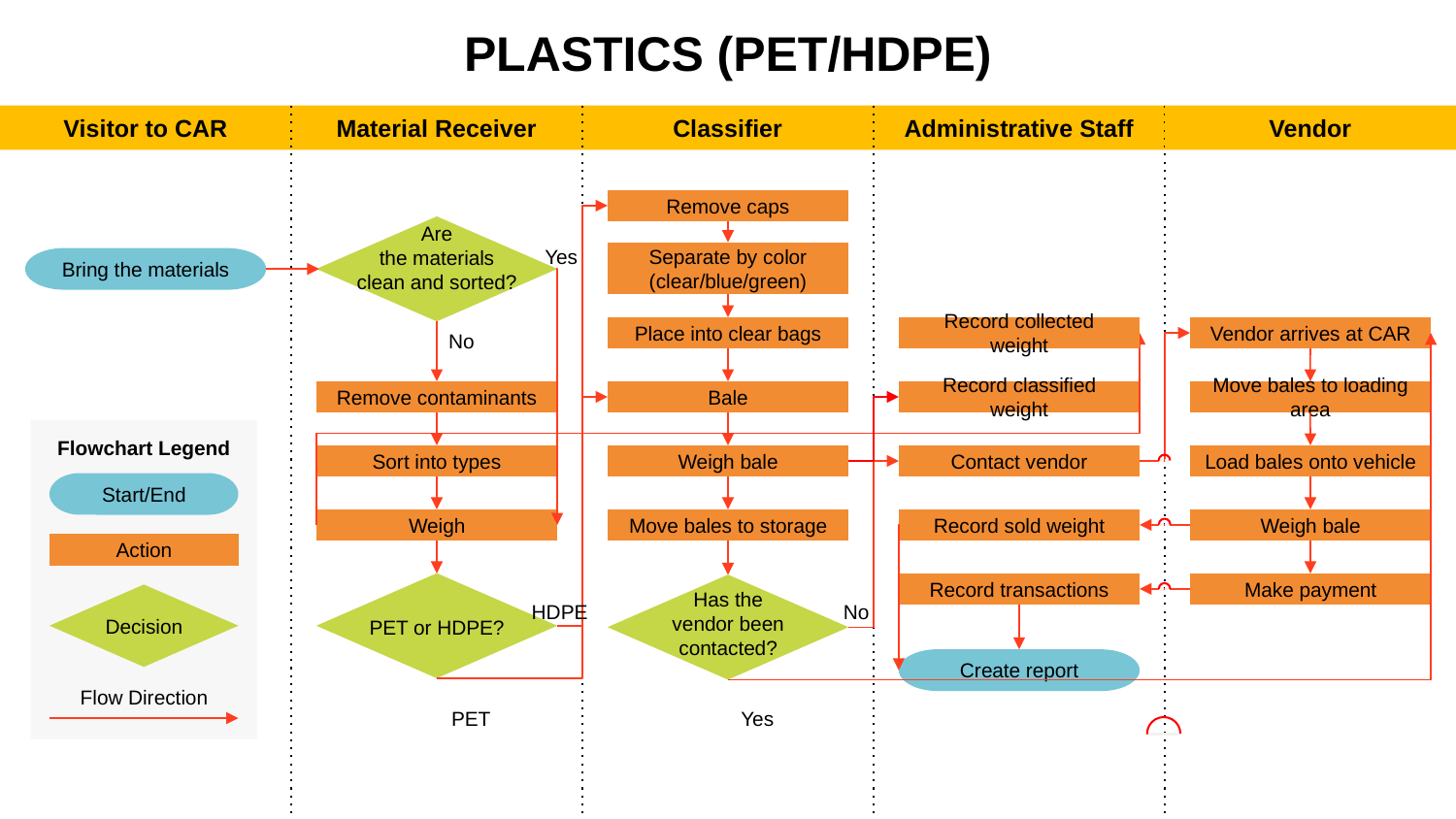

PLASTICS (PET/HDPE)
Visitor to CAR
Material Receiver
Classifier
Administrative Staff
Vendor
Remove caps
Are
the materials
clean and sorted?

Separate by color (clear/blue/green)
Place into clear bags
Vendor arrives at CAR
Remove contaminants
Bale
Record classified weight
Move bales to loading area

Sort into types
Weigh bale
Contact vendor
Load bales onto vehicle
Weigh
Move bales to storage
Record sold weight
Weigh bale

PET or HDPE?
Record transactions
Make payment

Has the
vendor been contacted?
Yes
Bring the materials
Create report
Record collected weight
No

Flowchart Legend

Start/End

Action

HDPE
No
Decision
Flow Direction
PET
Yes